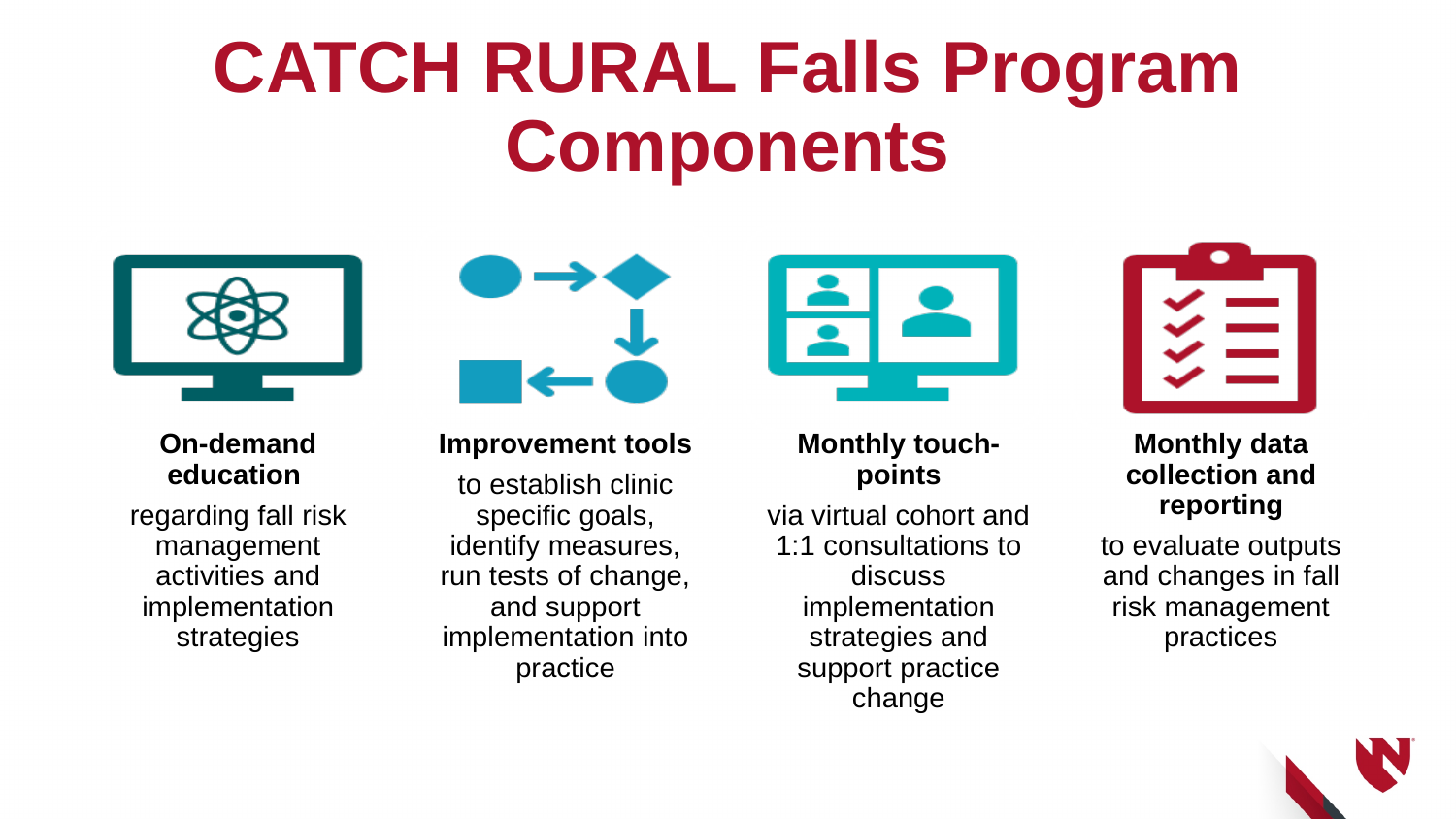

# CATCH RURAL Falls Program Components
On-demand education
regarding fall risk management activities and implementation strategies
Improvement tools
to establish clinic specific goals, identify measures, run tests of change, and support implementation into practice
Monthly touch-points
via virtual cohort and 1:1 consultations to discuss implementation strategies and support practice change
Monthly data collection and reporting
to evaluate outputs and changes in fall risk management practices